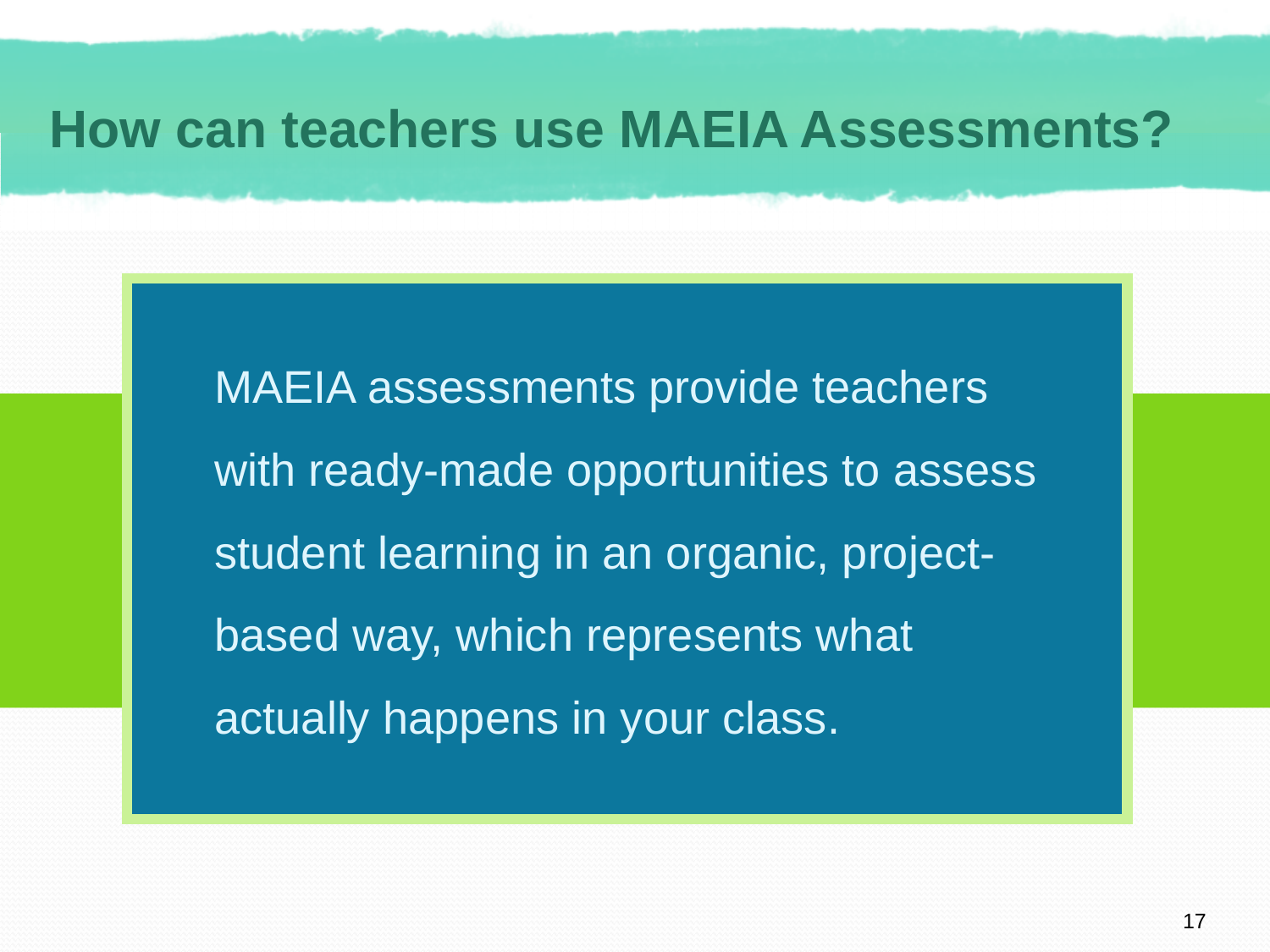

# How can teachers use MAEIA Assessments?

MAEIA assessments provide teachers with ready-made opportunities to assess student learning in an organic, project-based way, which represents what actually happens in your class.

17